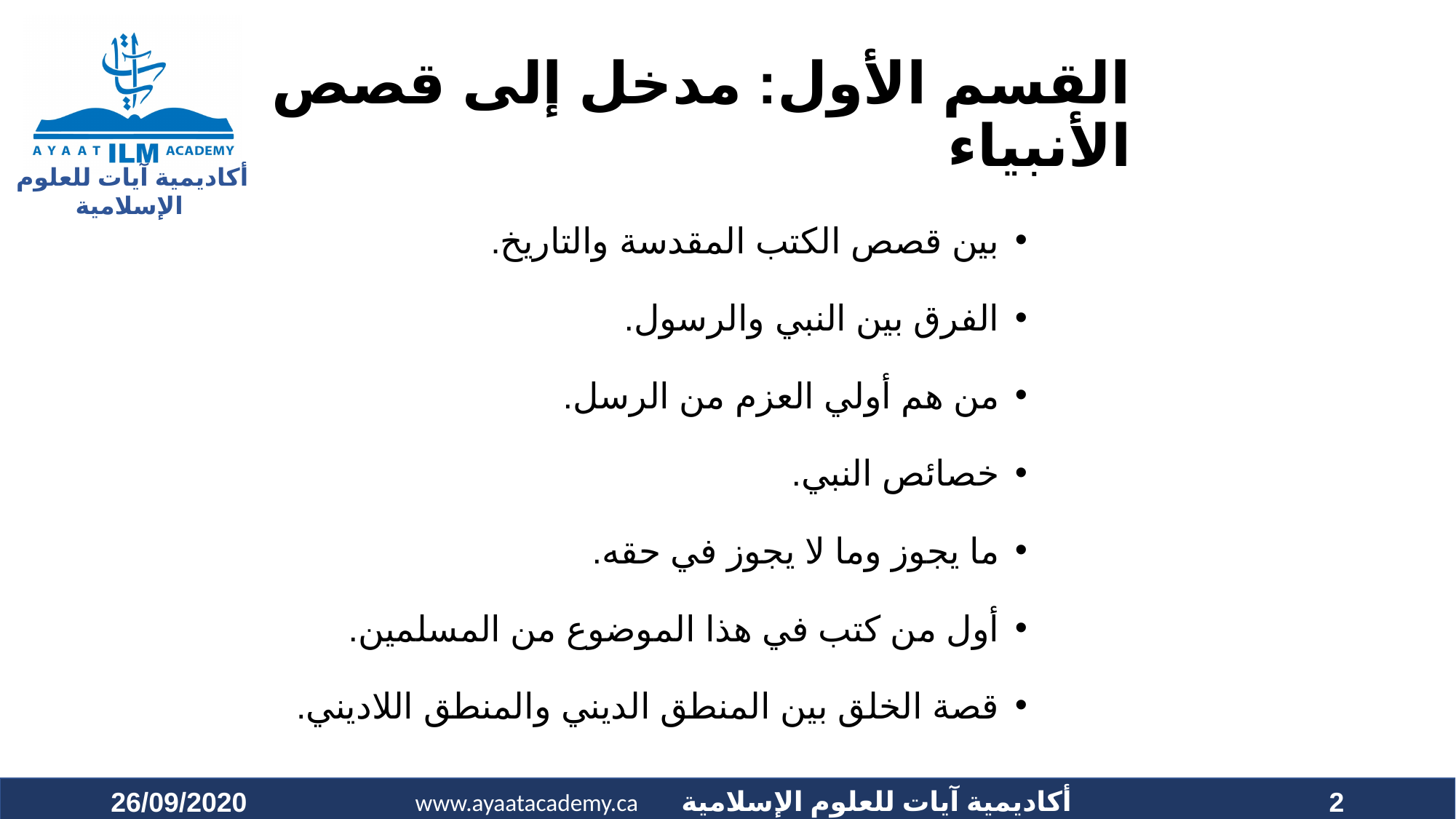

القسم الأول: مدخل إلى قصص الأنبياء
بين قصص الكتب المقدسة والتاريخ.
الفرق بين النبي والرسول.
من هم أولي العزم من الرسل.
خصائص النبي.
ما يجوز وما لا يجوز في حقه.
أول من كتب في هذا الموضوع من المسلمين.
قصة الخلق بين المنطق الديني والمنطق اللاديني.

26/09/2020
2